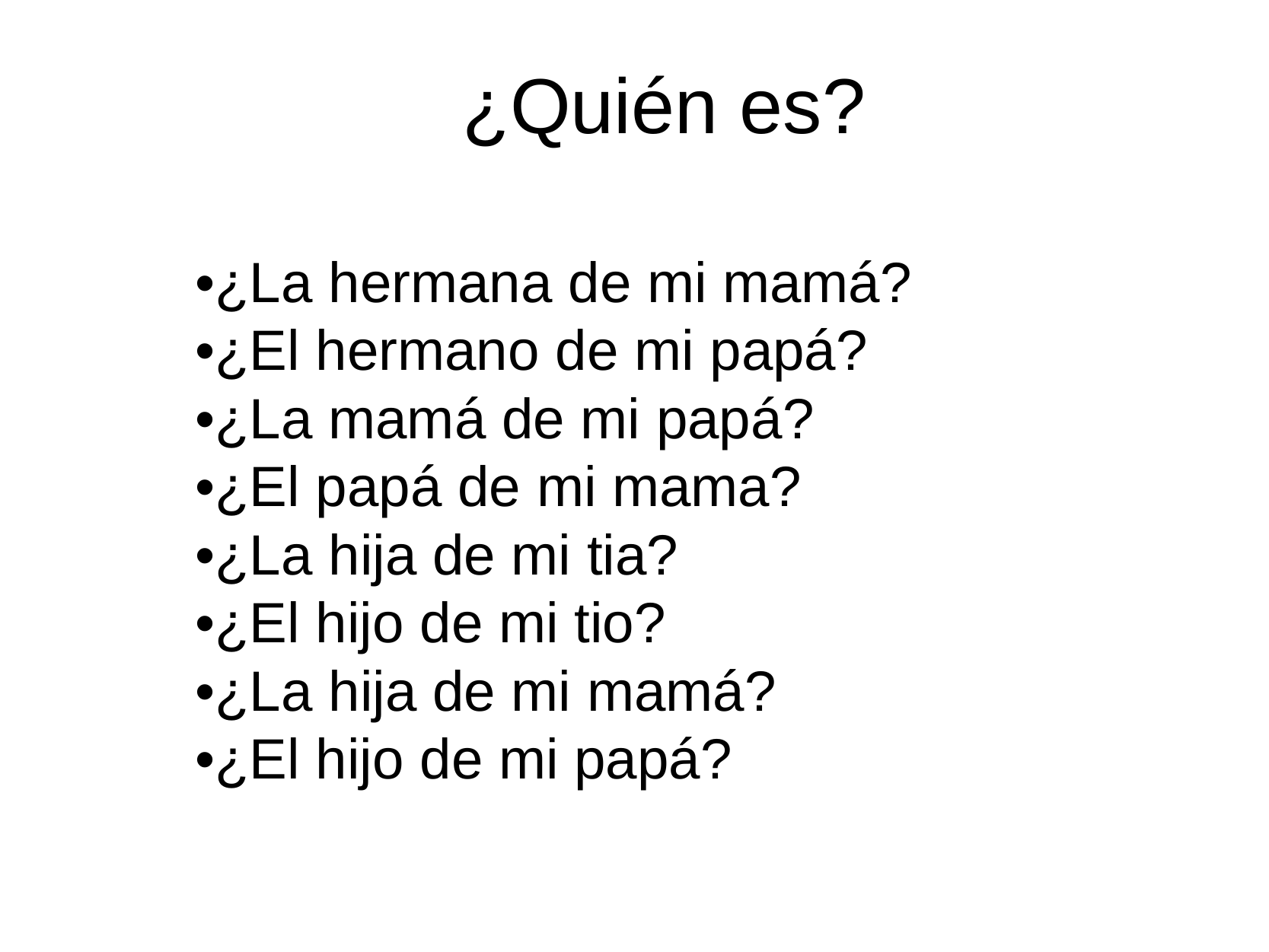

# ¿Quién es?
•¿La hermana de mi mamá?
•¿El hermano de mi papá?
•¿La mamá de mi papá?
•¿El papá de mi mama?
•¿La hija de mi tia?
•¿El hijo de mi tio?
•¿La hija de mi mamá?
•¿El hijo de mi papá?